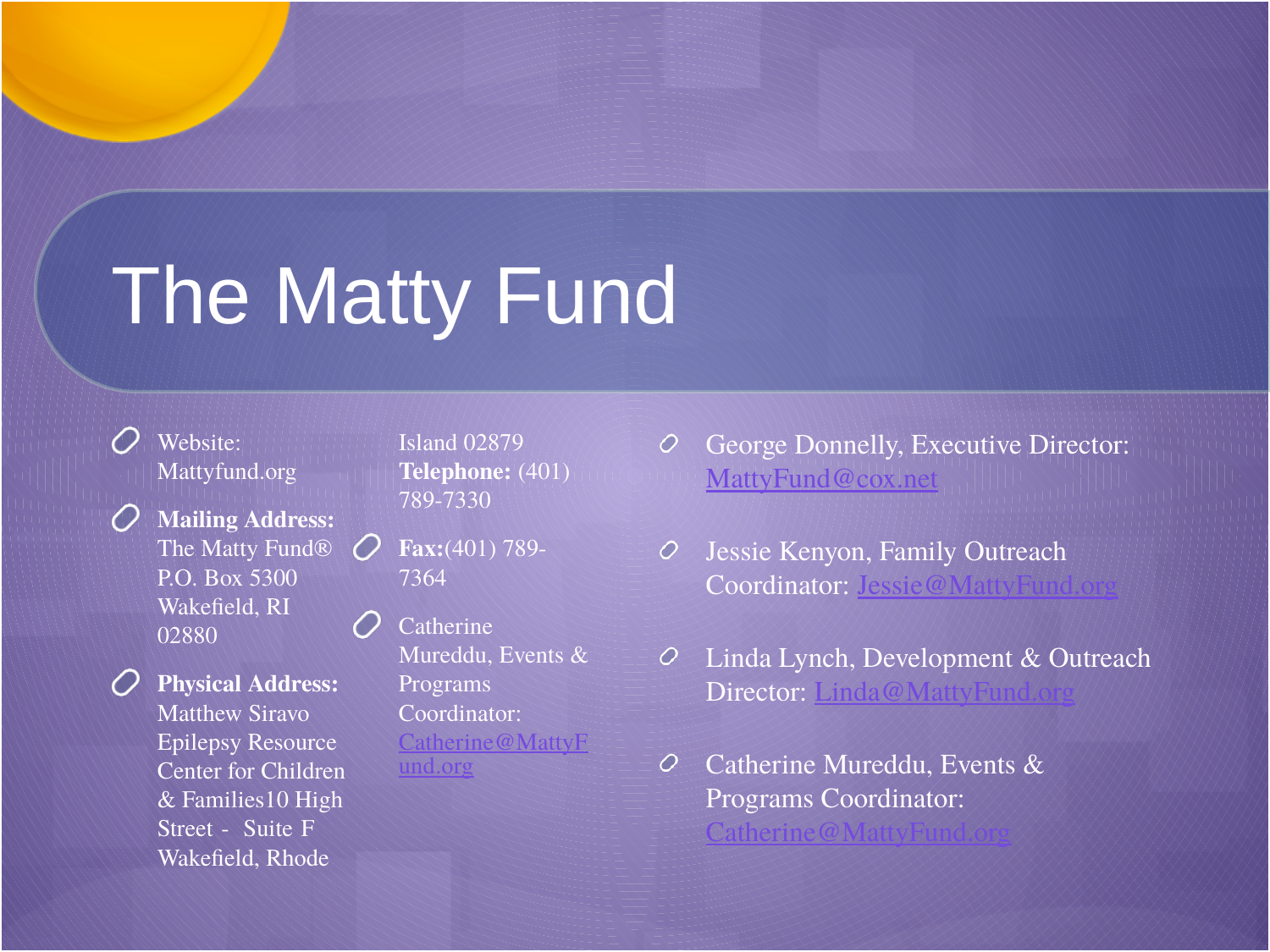

# The Matty Fund
Website: Mattyfund.org
Mailing Address: The Matty Fund® P.O. Box 5300 Wakefield, RI 02880
Physical Address: Matthew Siravo Epilepsy Resource Center for Children & Families 10 High Street -  Suite F Wakefield, Rhode Island 02879 Telephone:  (401) 789-7330
Fax: (401) 789-7364
Catherine Mureddu, Events & Programs Coordinator: Catherine@MattyFund.org

George Donnelly, Executive Director: MattyFund@cox.net
Jessie Kenyon, Family Outreach Coordinator: Jessie@MattyFund.org
Linda Lynch, Development & Outreach Director: Linda@MattyFund.org
Catherine Mureddu, Events & Programs Coordinator: Catherine@MattyFund.org